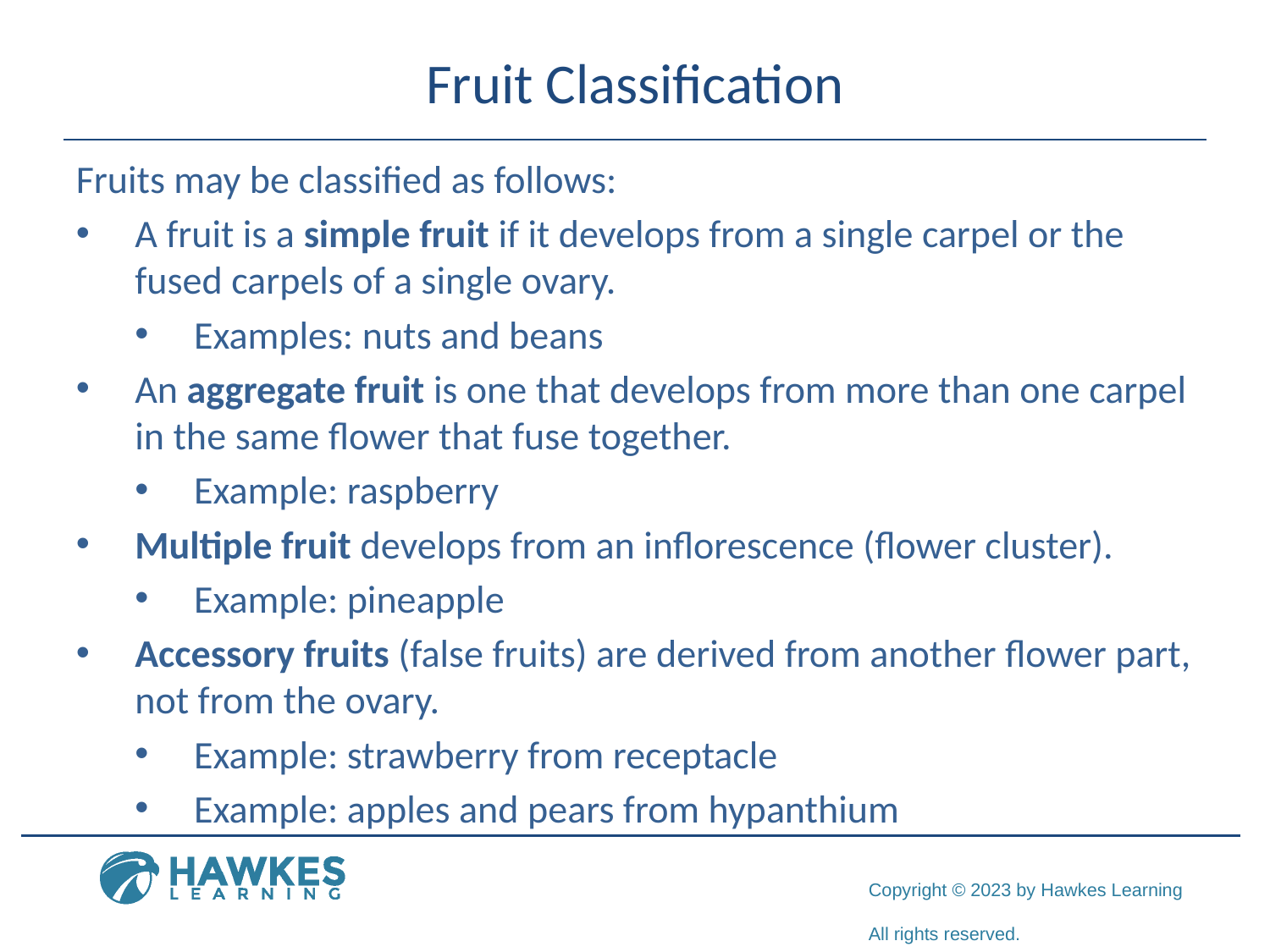

# Fruit Classification
Fruits may be classified as follows:
A fruit is a simple fruit if it develops from a single carpel or the fused carpels of a single ovary.
Examples: nuts and beans
An aggregate fruit is one that develops from more than one carpel in the same flower that fuse together.
Example: raspberry
Multiple fruit develops from an inflorescence (flower cluster).
Example: pineapple
Accessory fruits (false fruits) are derived from another flower part, not from the ovary.
Example: strawberry from receptacle
Example: apples and pears from hypanthium